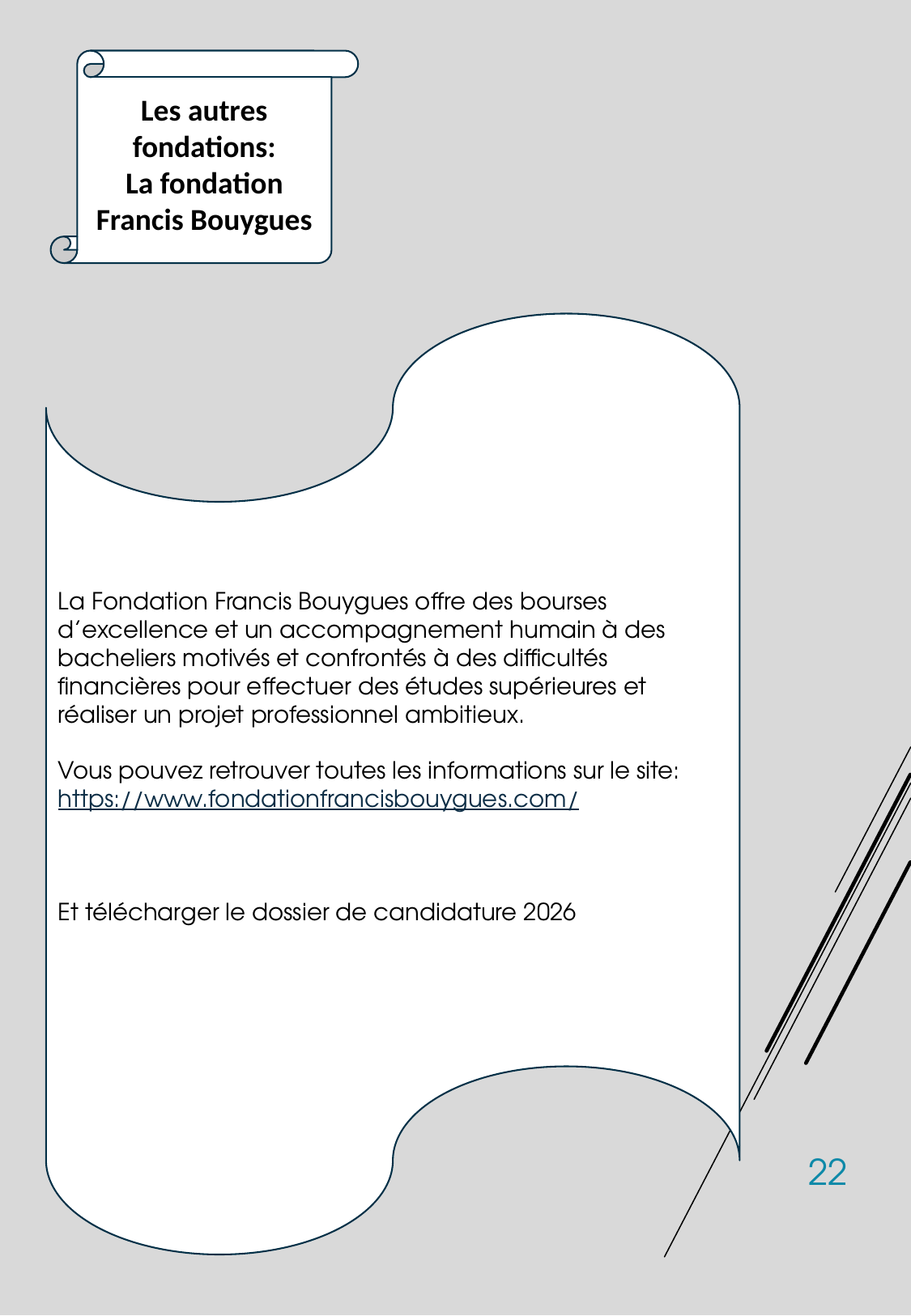

Les autres fondations:
La fondation Francis Bouygues
La Fondation Francis Bouygues offre des bourses d’excellence et un accompagnement humain à des bacheliers motivés et confrontés à des difficultés financières pour effectuer des études supérieures et réaliser un projet professionnel ambitieux.

Vous pouvez retrouver toutes les informations sur le site:
https://www.fondationfrancisbouygues.com/

Et télécharger le dossier de candidature 2026

22